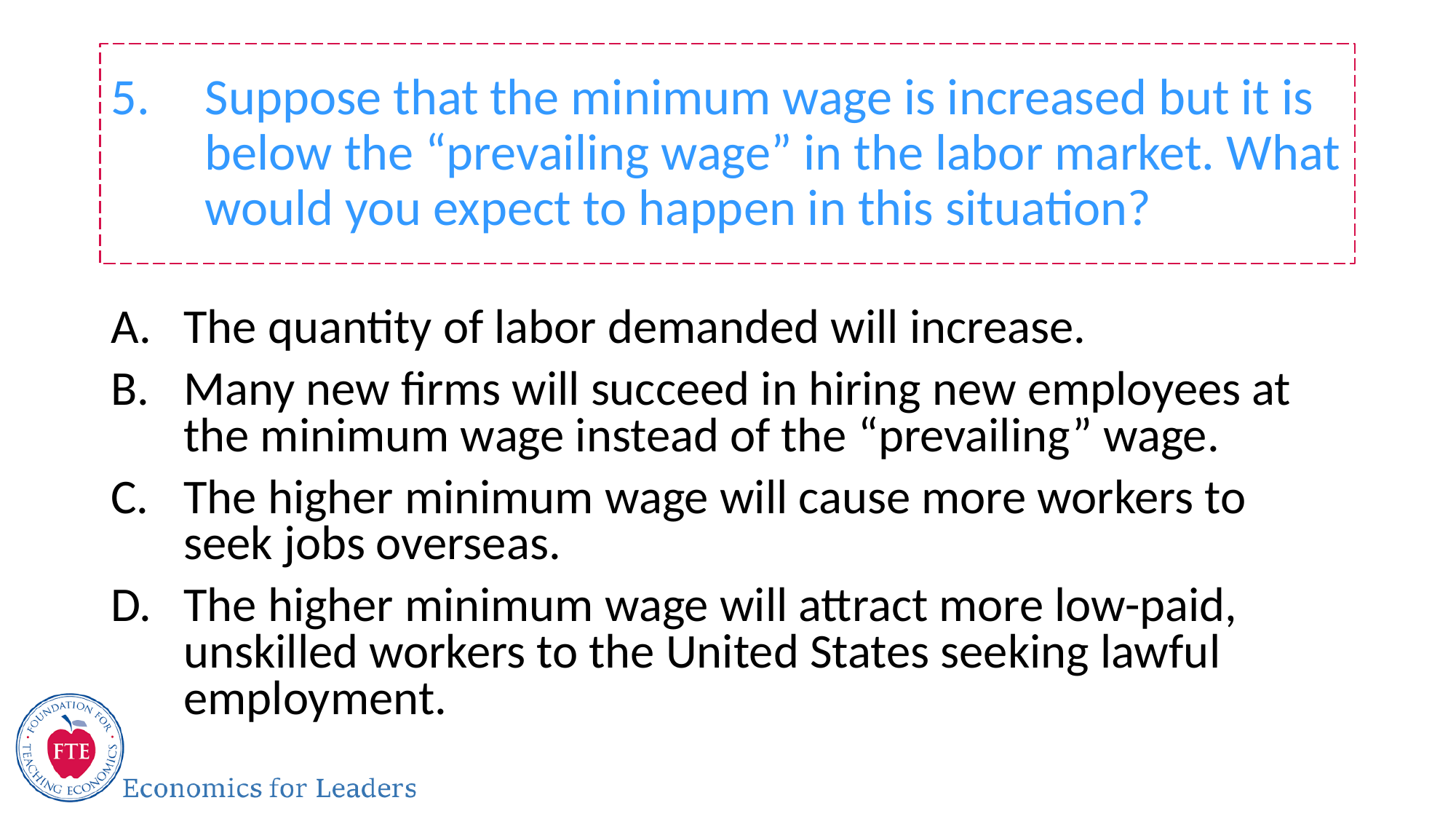

# Suppose that the minimum wage is increased but it is below the “prevailing wage” in the labor market. What would you expect to happen in this situation?
The quantity of labor demanded will increase.
Many new firms will succeed in hiring new employees at the minimum wage instead of the “prevailing” wage.
The higher minimum wage will cause more workers to seek jobs overseas.
The higher minimum wage will attract more low-paid, unskilled workers to the United States seeking lawful employment.